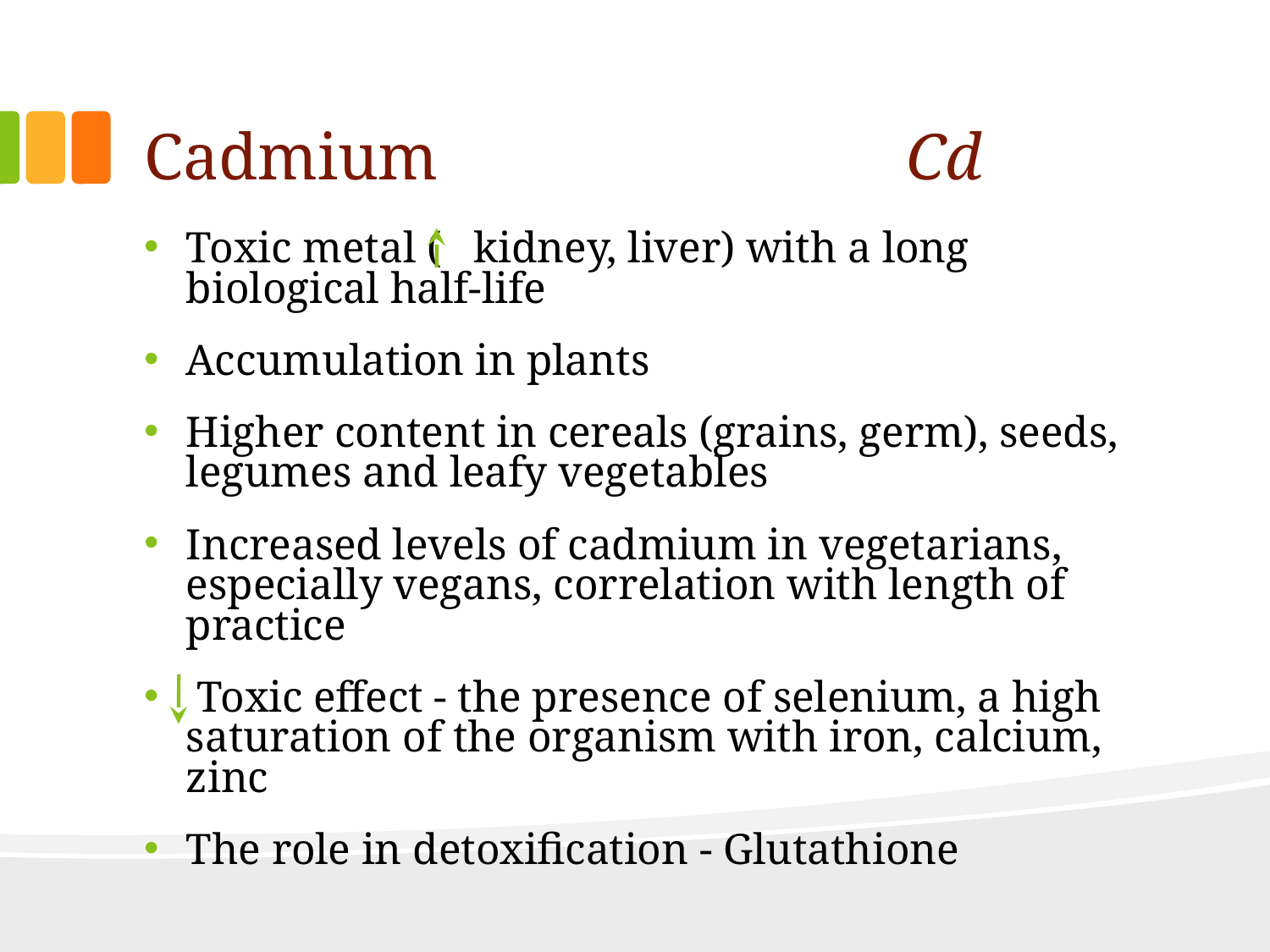

# Cadmium 				Cd
Toxic metal (   kidney, liver) with a long biological half-life
Accumulation in plants
Higher content in cereals (grains, germ), seeds, legumes and leafy vegetables
Increased levels of cadmium in vegetarians, especially vegans, correlation with length of practice
 Toxic effect - the presence of selenium, a high saturation of the organism with iron, calcium, zinc
The role in detoxification - Glutathione